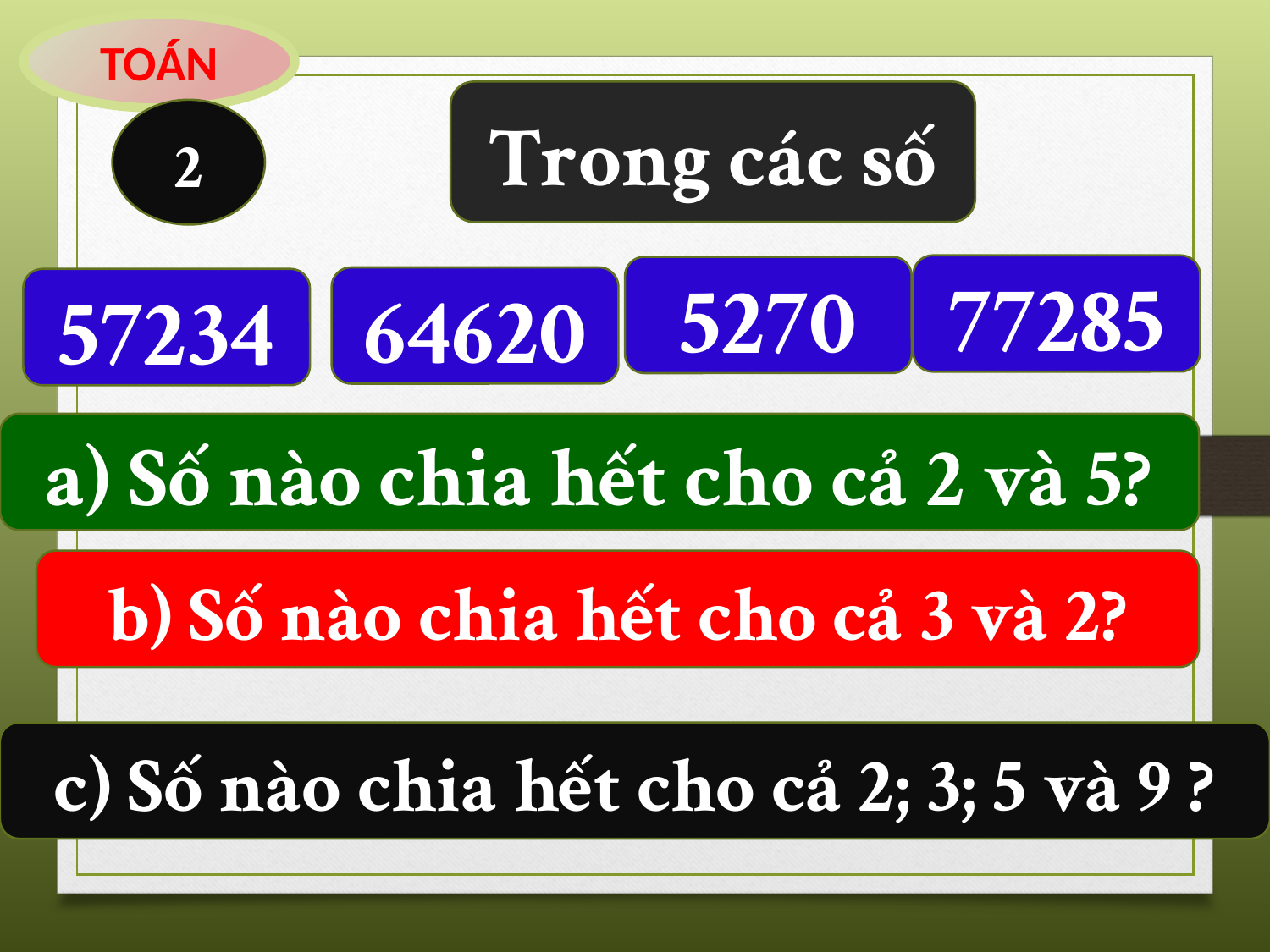

TOÁN
Trong các số
2
77285
5270
64620
57234
a) Số nào chia hết cho cả 2 và 5?
b) Số nào chia hết cho cả 3 và 2?
c) Số nào chia hết cho cả 2; 3; 5 và 9 ?